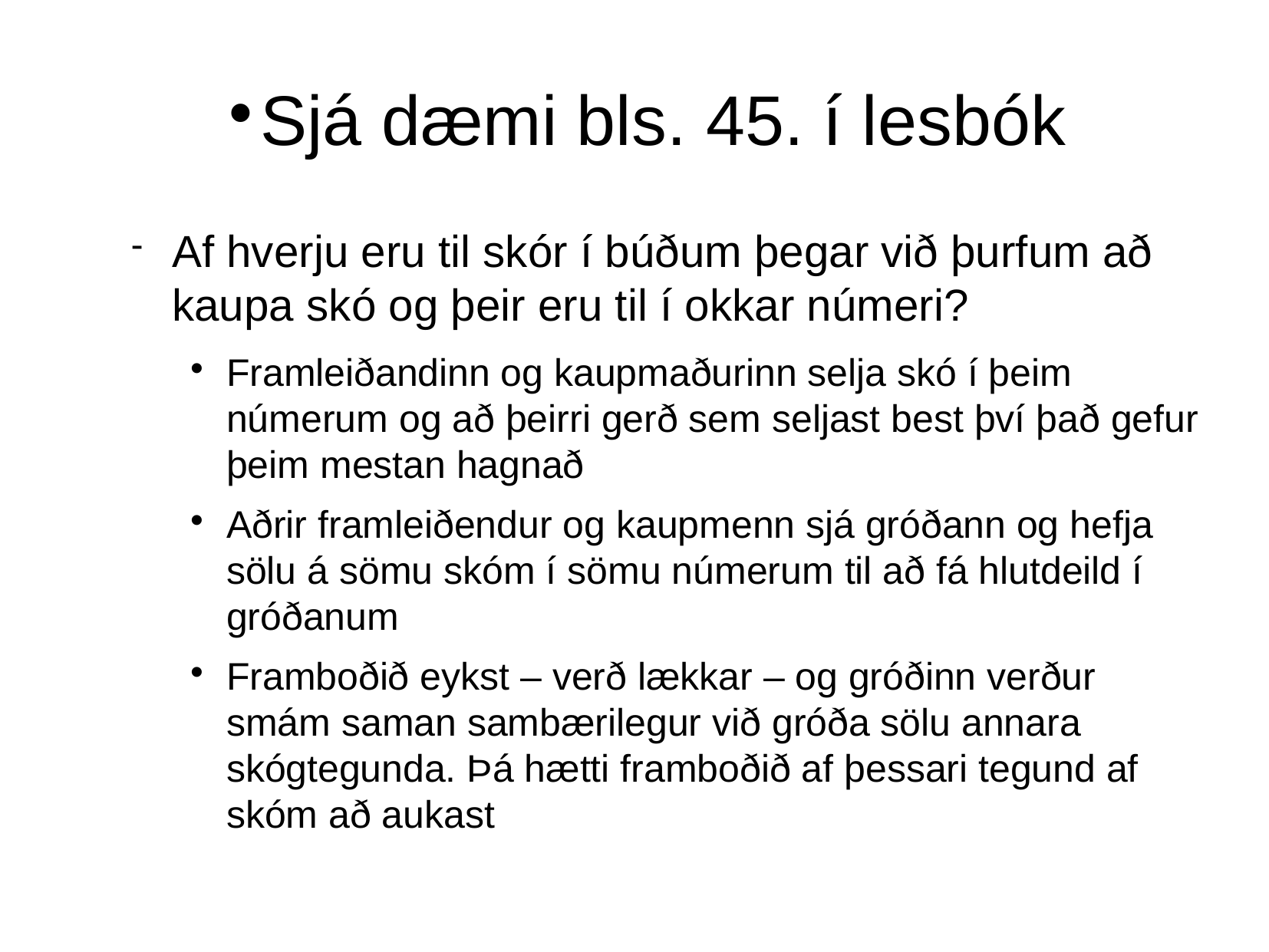

Sjá dæmi bls. 45. í lesbók
Af hverju eru til skór í búðum þegar við þurfum að kaupa skó og þeir eru til í okkar númeri?
Framleiðandinn og kaupmaðurinn selja skó í þeim númerum og að þeirri gerð sem seljast best því það gefur þeim mestan hagnað
Aðrir framleiðendur og kaupmenn sjá gróðann og hefja sölu á sömu skóm í sömu númerum til að fá hlutdeild í gróðanum
Framboðið eykst – verð lækkar – og gróðinn verður smám saman sambærilegur við gróða sölu annara skógtegunda. Þá hætti framboðið af þessari tegund af skóm að aukast